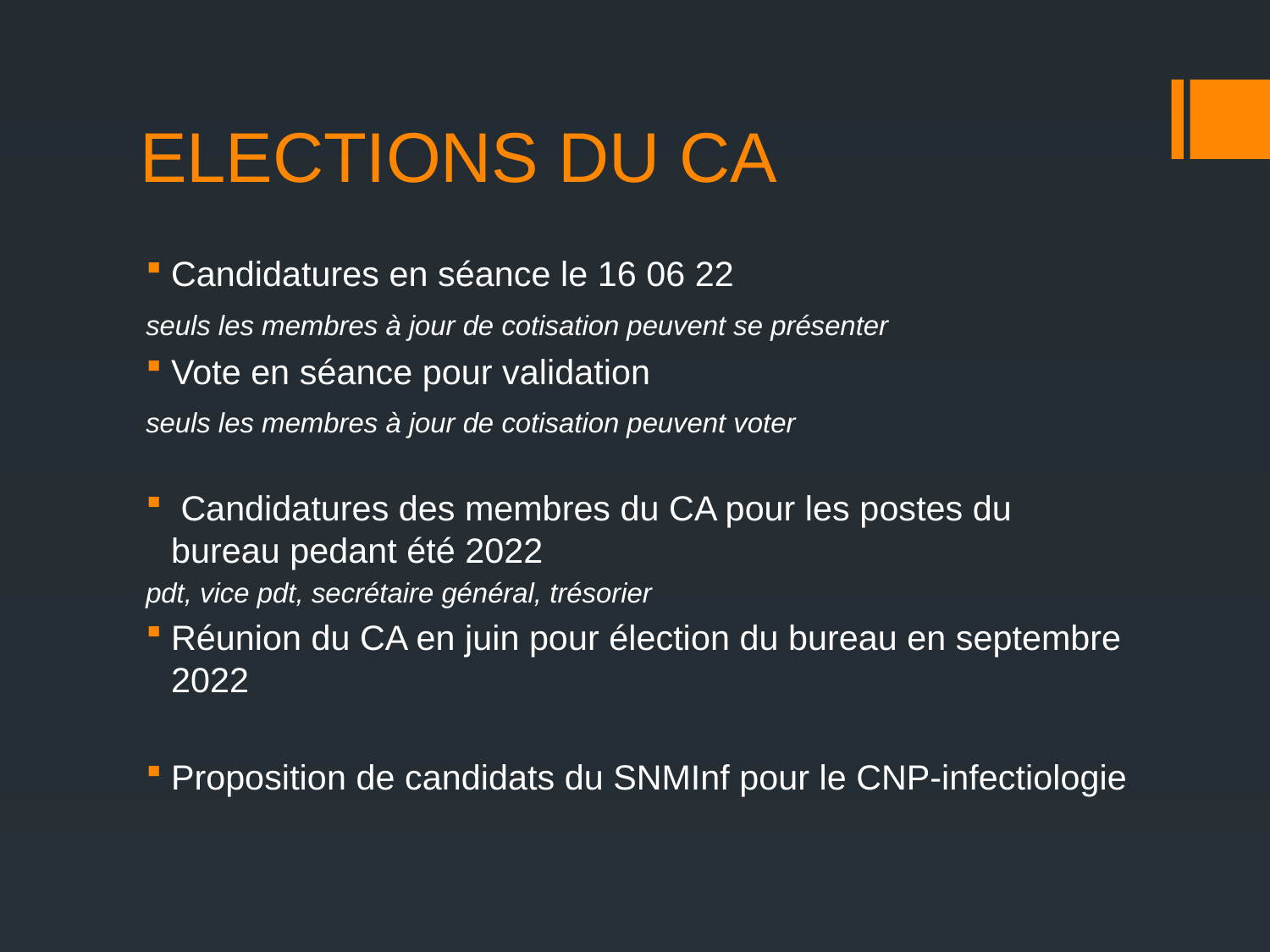

# ELECTIONS DU CA
Candidatures en séance le 16 06 22
	seuls les membres à jour de cotisation peuvent se présenter
Vote en séance pour validation
	seuls les membres à jour de cotisation peuvent voter

 Candidatures des membres du CA pour les postes du bureau pedant été 2022
	pdt, vice pdt, secrétaire général, trésorier
Réunion du CA en juin pour élection du bureau en septembre 2022

Proposition de candidats du SNMInf pour le CNP-infectiologie